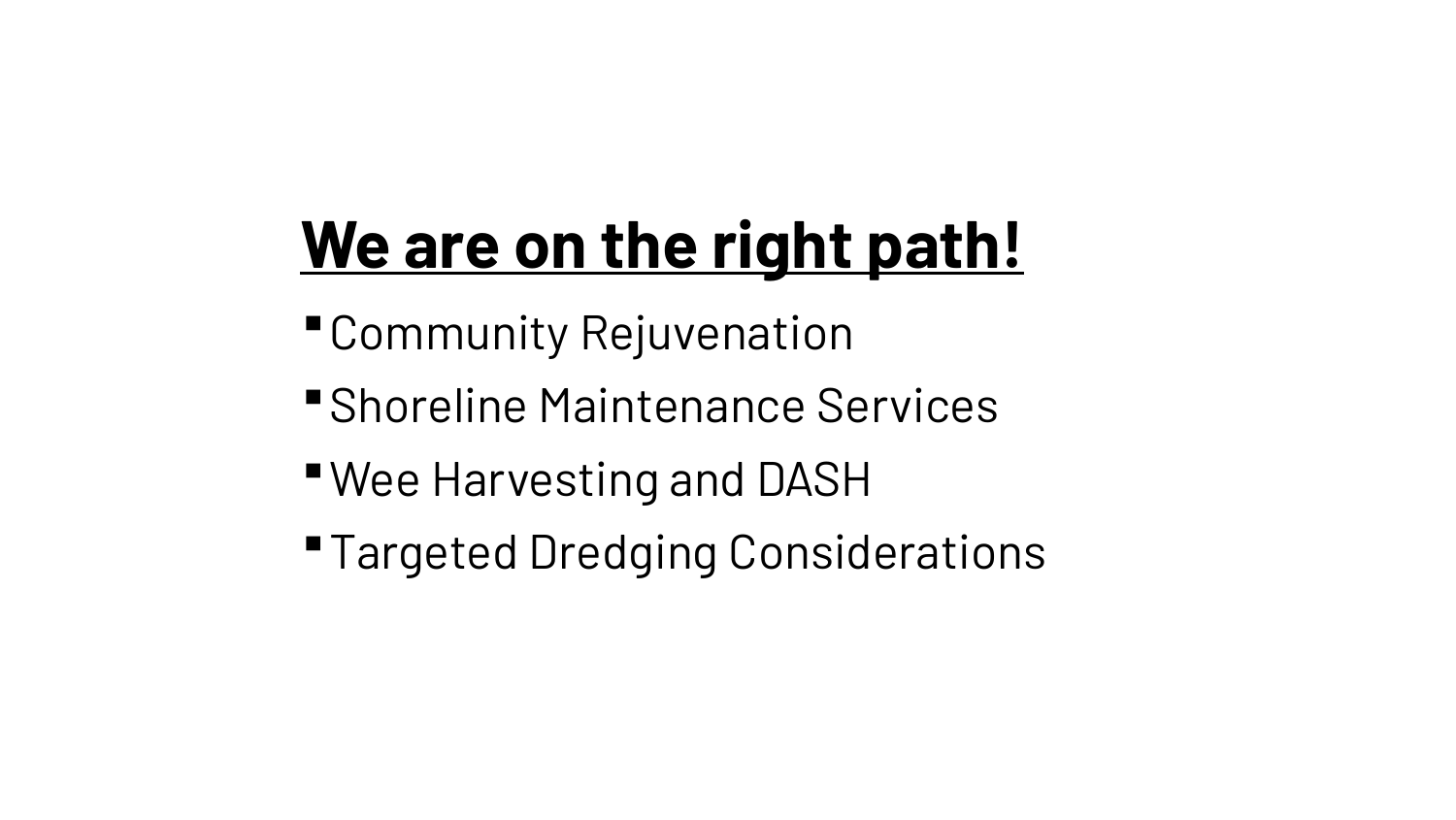

# We are on the right path!
Community Rejuvenation
Shoreline Maintenance Services
Wee Harvesting and DASH
Targeted Dredging Considerations